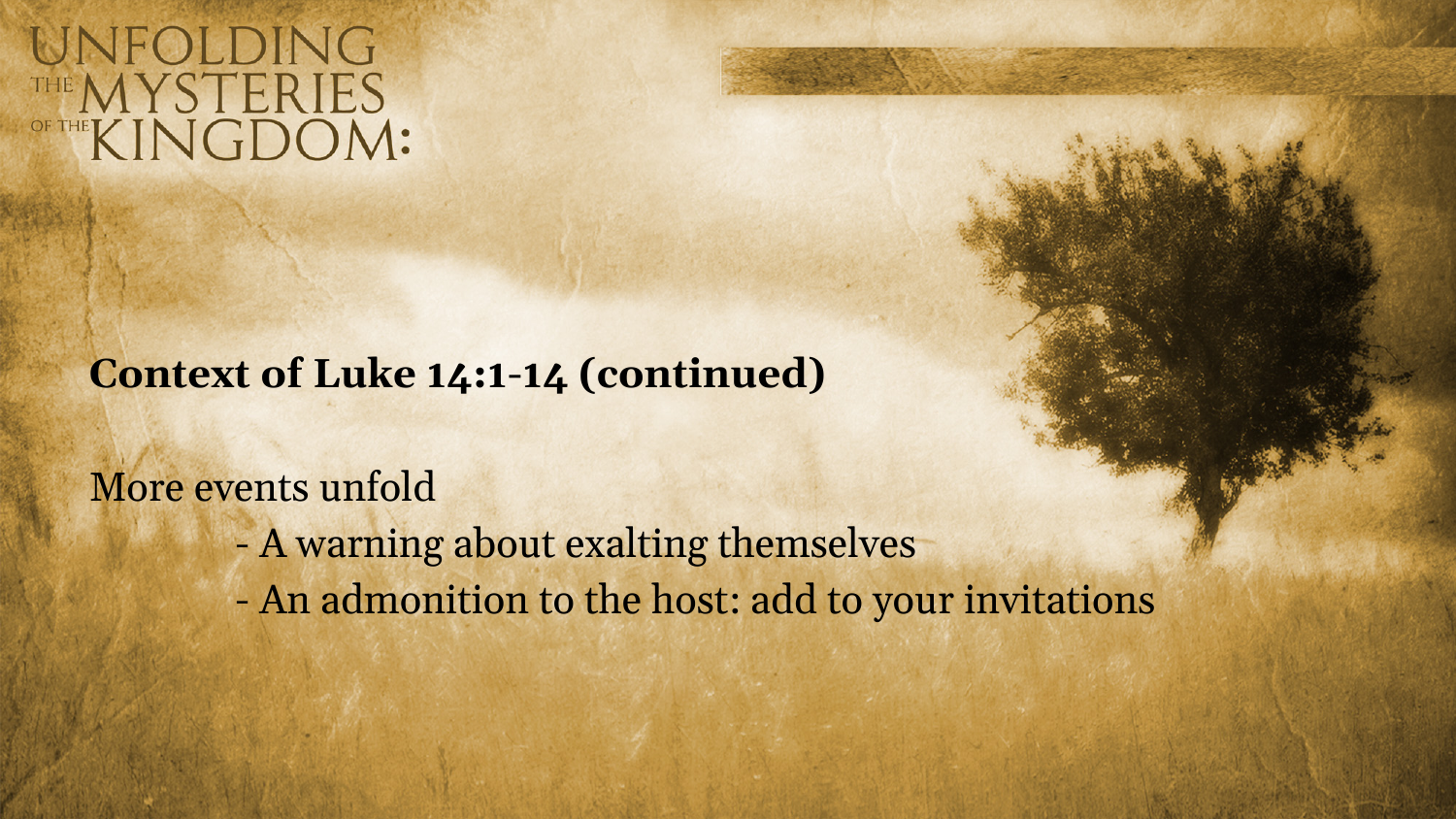

Context of Luke 14:1-14 (continued)

More events unfold
	- A warning about exalting themselves
	- An admonition to the host: add to your invitations